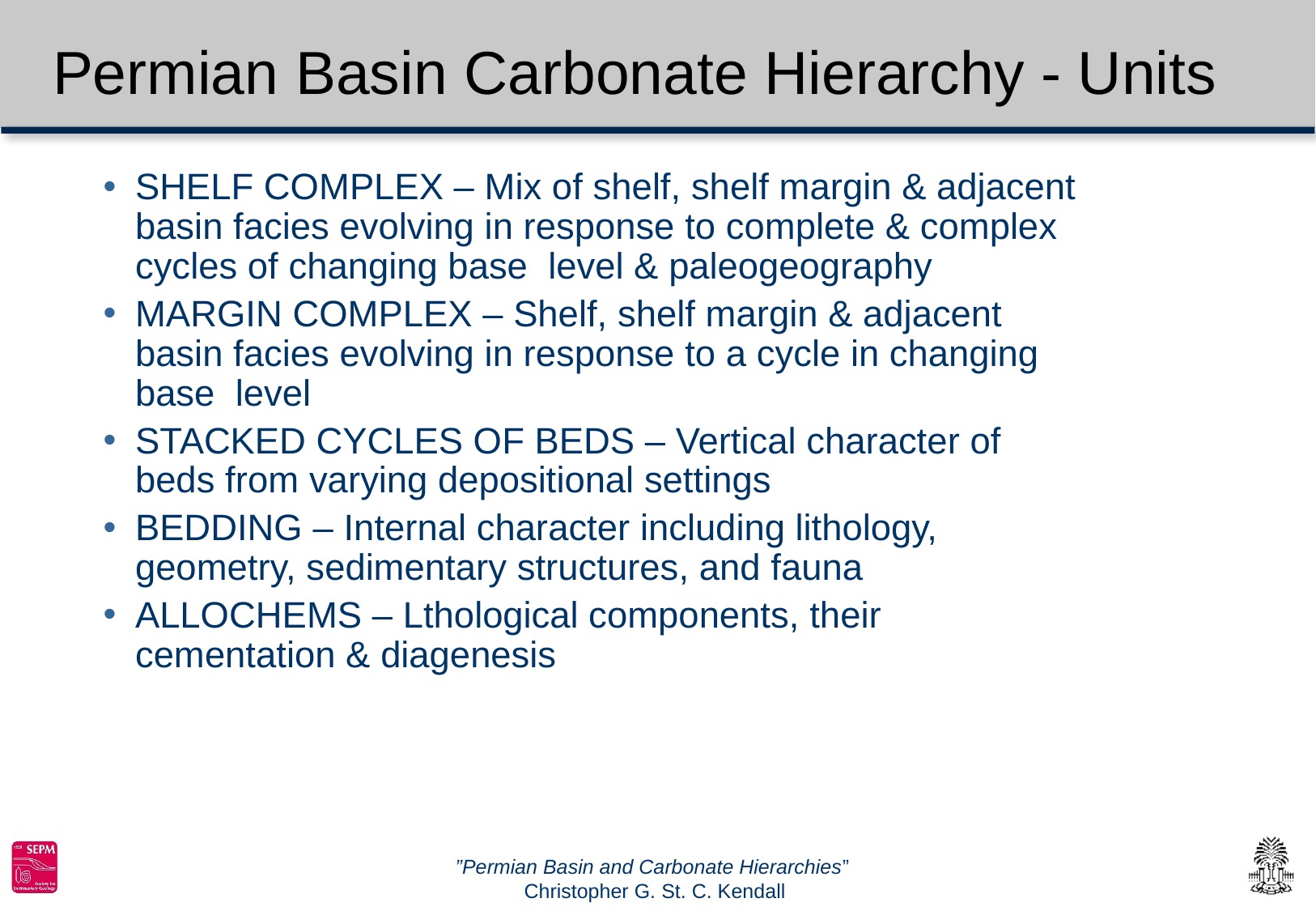

# Permian Basin Carbonate Hierarchy - Units
SHELF COMPLEX – Mix of shelf, shelf margin & adjacent basin facies evolving in response to complete & complex cycles of changing base  level & paleogeography
MARGIN COMPLEX – Shelf, shelf margin & adjacent basin facies evolving in response to a cycle in changing base  level
STACKED CYCLES OF BEDS – Vertical character of beds from varying depositional settings
BEDDING – Internal character including lithology, geometry, sedimentary structures, and fauna
ALLOCHEMS – Lthological components, their cementation & diagenesis